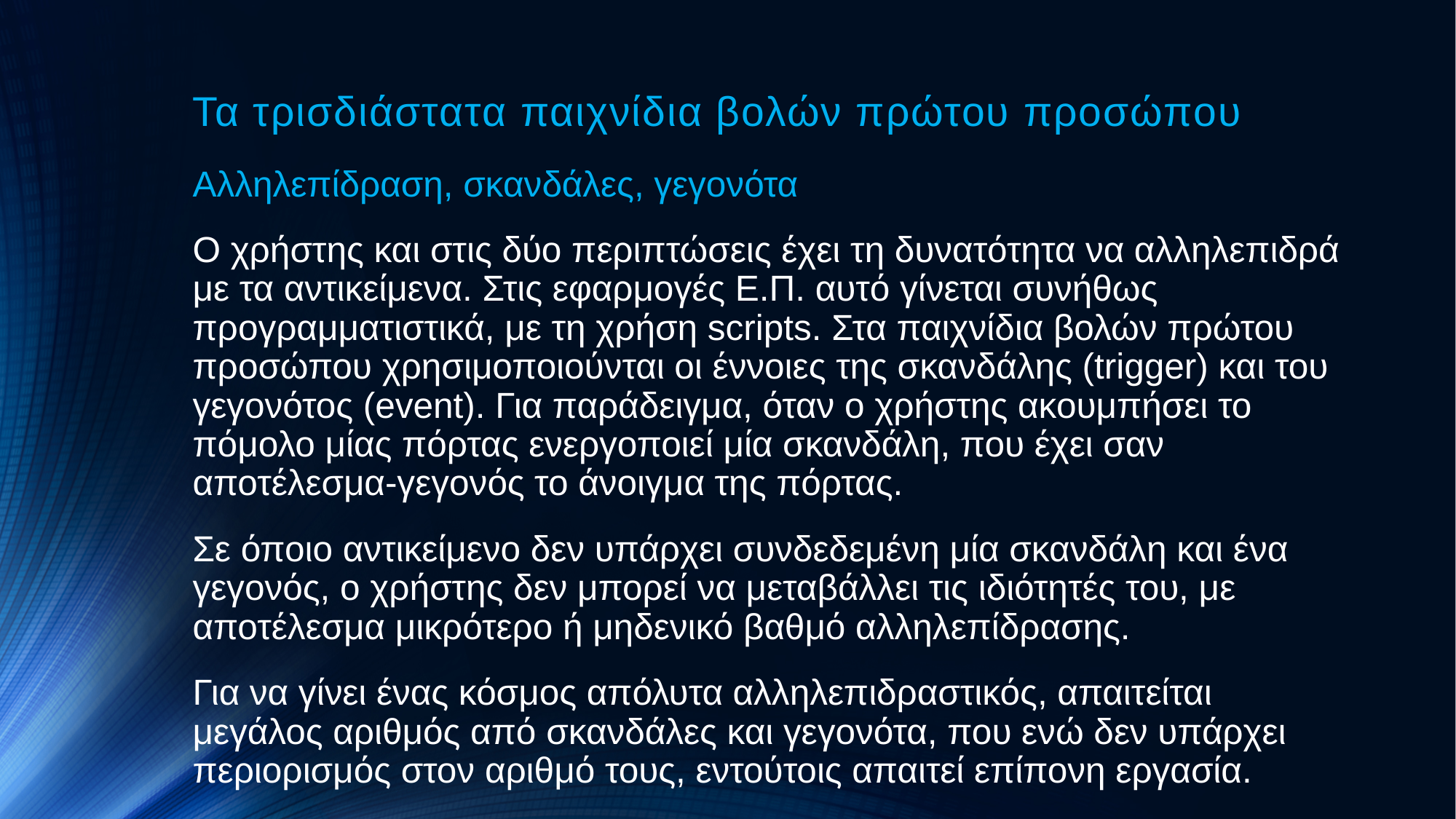

# Τα τρισδιάστατα παιχνίδια βολών πρώτου προσώπου
Αλληλεπίδραση, σκανδάλες, γεγονότα
Ο χρήστης και στις δύο περιπτώσεις έχει τη δυνατότητα να αλληλεπιδρά με τα αντικείμενα. Στις εφαρμογές Ε.Π. αυτό γίνεται συνήθως προγραμματιστικά, με τη χρήση scripts. Στα παιχνίδια βολών πρώτου προσώπου χρησιμοποιούνται οι έννοιες της σκανδάλης (trigger) και του γεγονότος (event). Για παράδειγμα, όταν ο χρήστης ακουμπήσει το πόμολο μίας πόρτας ενεργοποιεί μία σκανδάλη, που έχει σαν αποτέλεσμα-γεγονός το άνοιγμα της πόρτας.
Σε όποιο αντικείμενο δεν υπάρχει συνδεδεμένη μία σκανδάλη και ένα γεγονός, ο χρήστης δεν μπορεί να μεταβάλλει τις ιδιότητές του, με αποτέλεσμα μικρότερο ή μηδενικό βαθμό αλληλεπίδρασης.
Για να γίνει ένας κόσμος απόλυτα αλληλεπιδραστικός, απαιτείται μεγάλος αριθμός από σκανδάλες και γεγονότα, που ενώ δεν υπάρχει περιορισμός στον αριθμό τους, εντούτοις απαιτεί επίπονη εργασία.